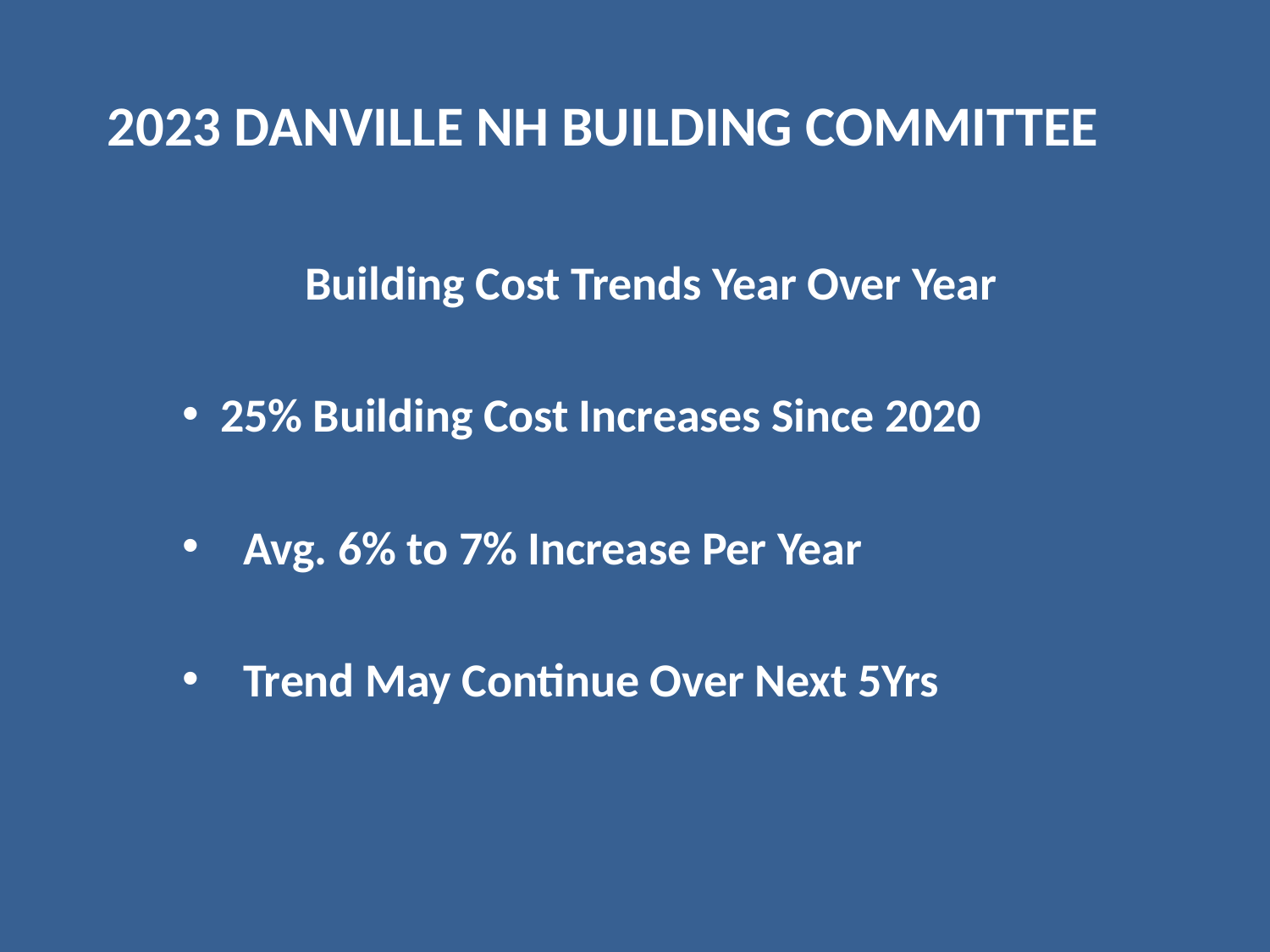

# 2023 DANVILLE NH BUILDING COMMITTEE

Building Cost Trends Year Over Year

25% Building Cost Increases Since 2020

Avg. 6% to 7% Increase Per Year

Trend May Continue Over Next 5Yrs